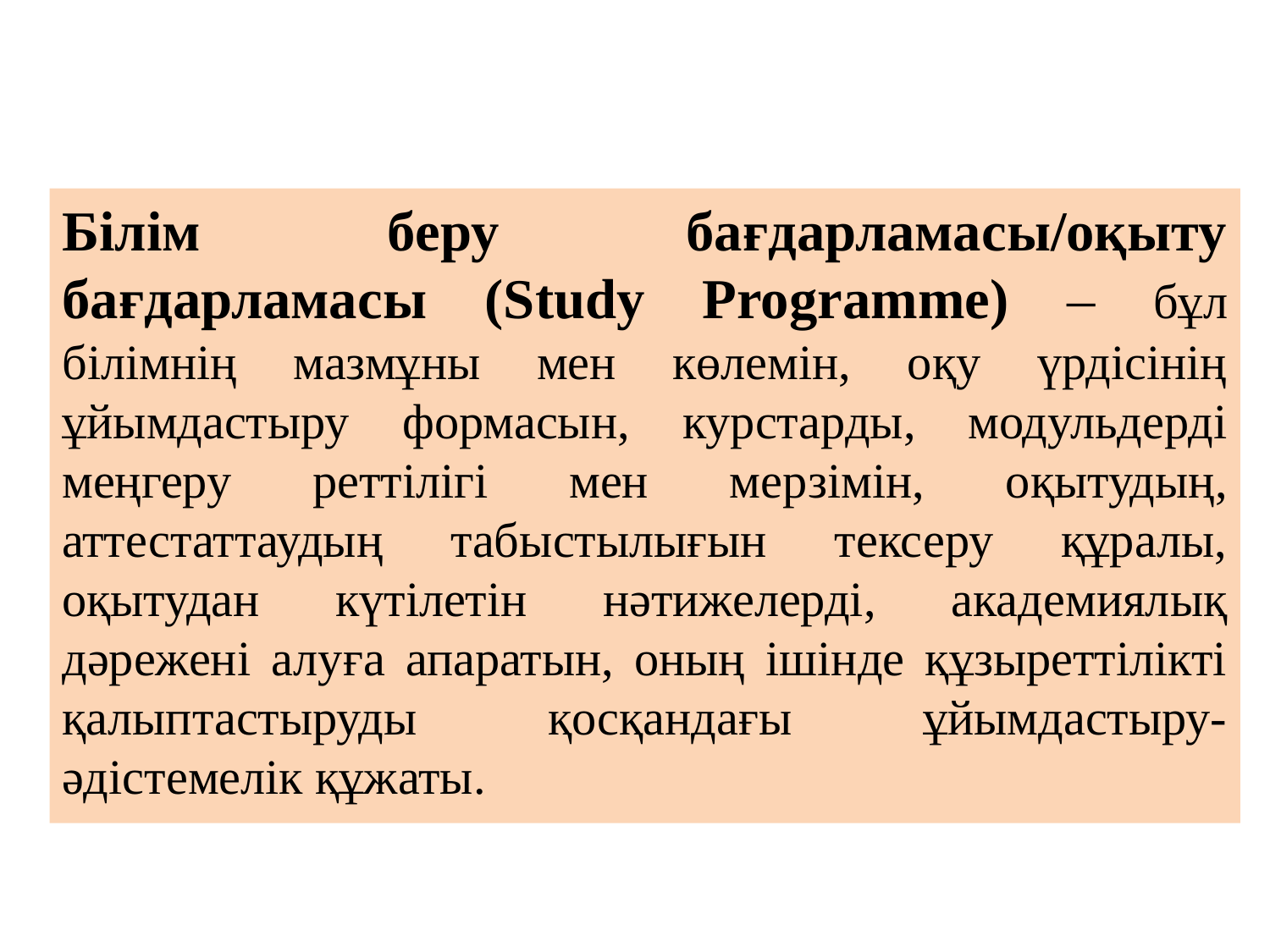

Білім беру бағдарламасы/оқыту бағдарламасы (Study Programme) – бұл білімнің мазмұны мен көлемін, оқу үрдісінің ұйымдастыру формасын, курстарды, модульдерді меңгеру реттілігі мен мерзімін, оқытудың, аттестаттаудың табыстылығын тексеру құралы, оқытудан күтілетін нәтижелерді, академиялық дәрежені алуға апаратын, оның ішінде құзыреттілікті қалыптастыруды қосқандағы ұйымдастыру- әдістемелік құжаты.